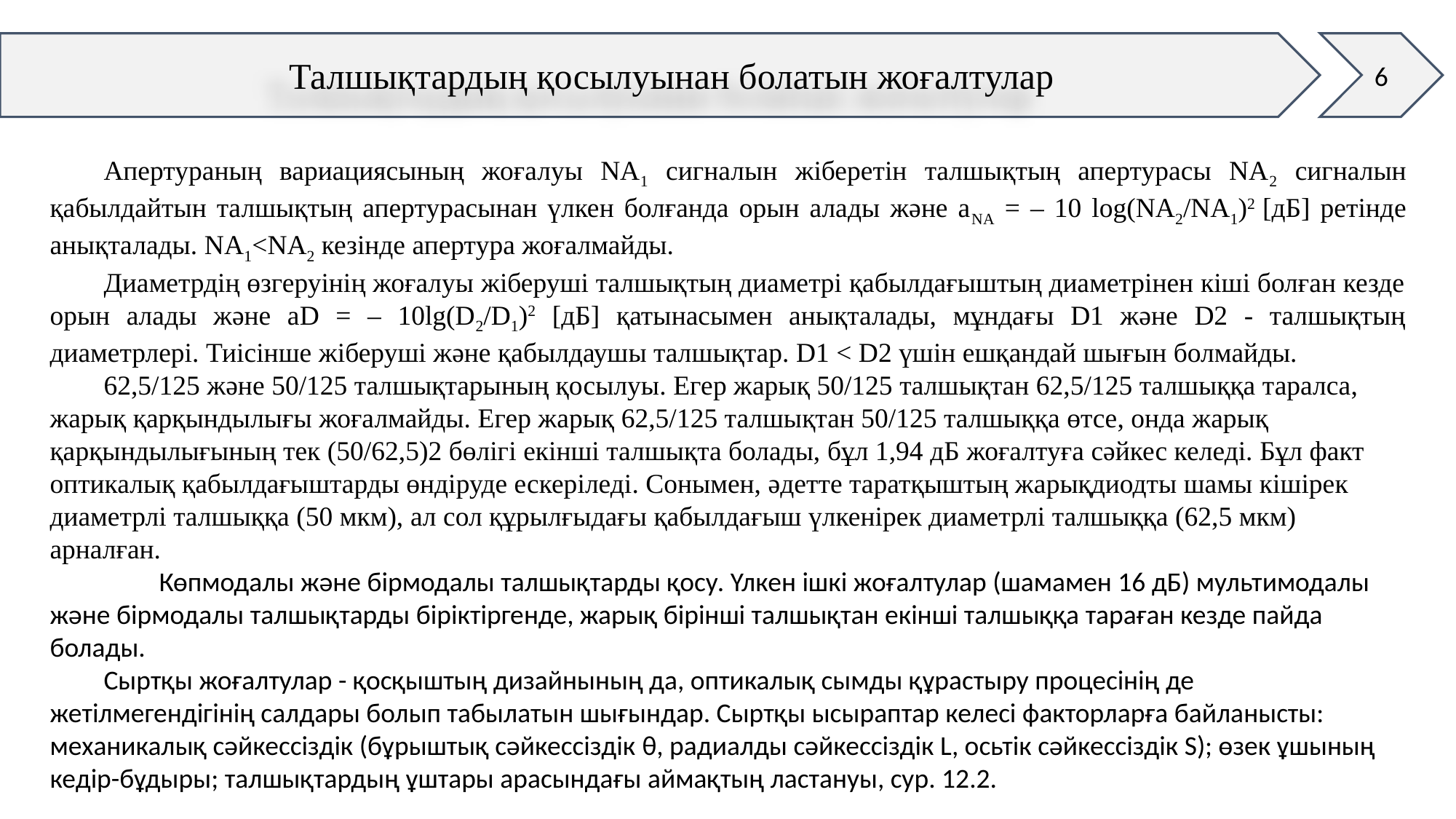

6
Талшықтардың қосылуынан болатын жоғалтулар
Апертураның вариациясының жоғалуы NA1 сигналын жіберетін талшықтың апертурасы NA2 сигналын қабылдайтын талшықтың апертурасынан үлкен болғанда орын алады және aNA = – 10 log(NA2/NA1)2 [дБ] ретінде анықталады. NA1<NA2 кезінде апертура жоғалмайды.
Диаметрдің өзгеруінің жоғалуы жіберуші талшықтың диаметрі қабылдағыштың диаметрінен кіші болған кезде орын алады және aD = – 10lg(D2/D1)2 [дБ] қатынасымен анықталады, мұндағы D1 және D2 - талшықтың диаметрлері. Тиісінше жіберуші және қабылдаушы талшықтар. D1 < D2 үшін ешқандай шығын болмайды.
62,5/125 және 50/125 талшықтарының қосылуы. Егер жарық 50/125 талшықтан 62,5/125 талшыққа таралса, жарық қарқындылығы жоғалмайды. Егер жарық 62,5/125 талшықтан 50/125 талшыққа өтсе, онда жарық қарқындылығының тек (50/62,5)2 бөлігі екінші талшықта болады, бұл 1,94 дБ жоғалтуға сәйкес келеді. Бұл факт оптикалық қабылдағыштарды өндіруде ескеріледі. Сонымен, әдетте таратқыштың жарықдиодты шамы кішірек диаметрлі талшыққа (50 мкм), ал сол құрылғыдағы қабылдағыш үлкенірек диаметрлі талшыққа (62,5 мкм) арналған.
	Көпмодалы және бірмодалы талшықтарды қосу. Үлкен ішкі жоғалтулар (шамамен 16 дБ) мультимодалы және бірмодалы талшықтарды біріктіргенде, жарық бірінші талшықтан екінші талшыққа тараған кезде пайда болады.
Сыртқы жоғалтулар - қосқыштың дизайнының да, оптикалық сымды құрастыру процесінің де жетілмегендігінің салдары болып табылатын шығындар. Сыртқы ысыраптар келесі факторларға байланысты: механикалық сәйкессіздік (бұрыштық сәйкессіздік θ, радиалды сәйкессіздік L, осьтік сәйкессіздік S); өзек ұшының кедір-бұдыры; талшықтардың ұштары арасындағы аймақтың ластануы, сур. 12.2.